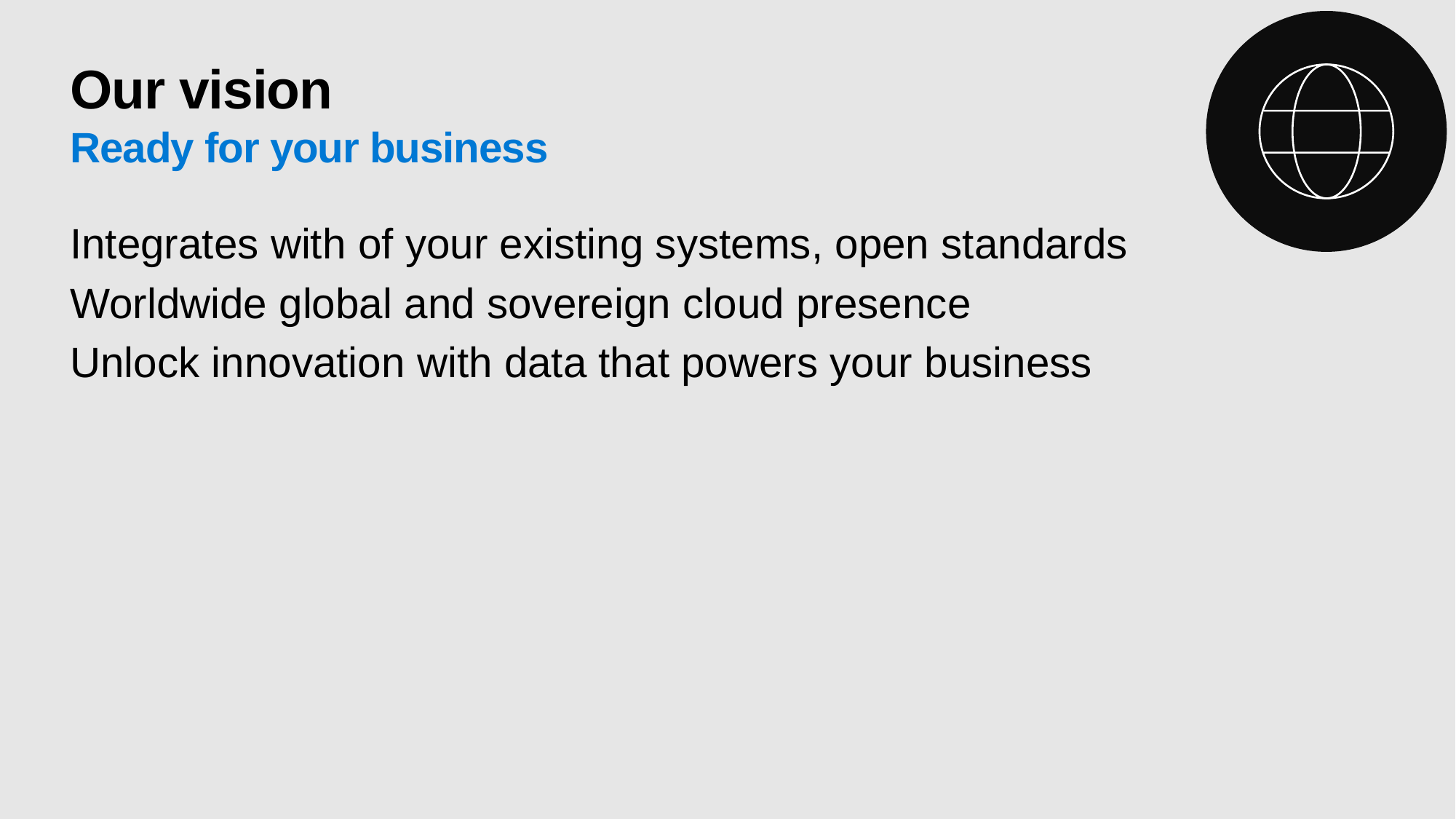

# Our vision Ready for your business
Integrates with of your existing systems, open standards
Worldwide global and sovereign cloud presence
Unlock innovation with data that powers your business